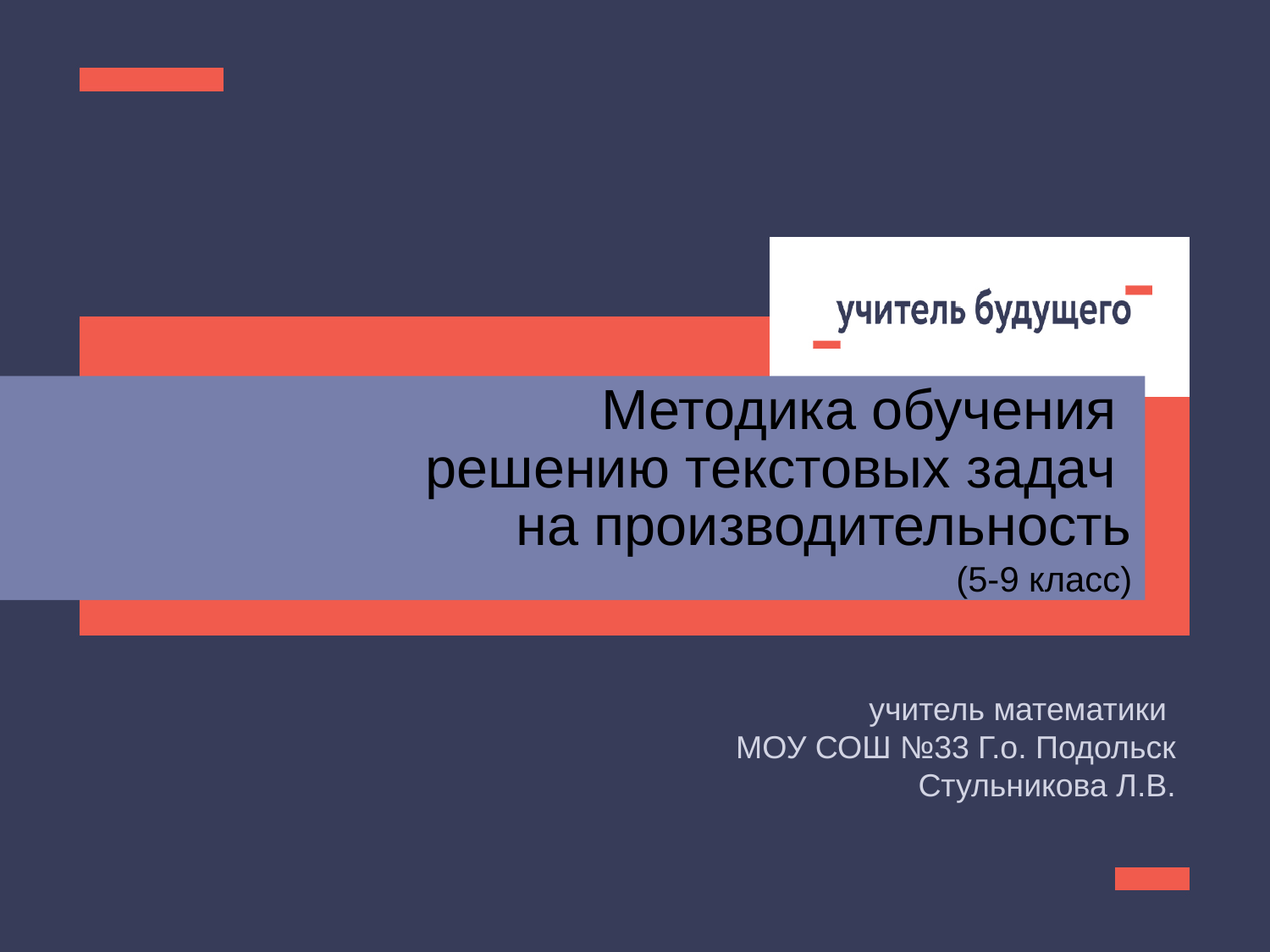

1
Методика обучения
решению текстовых задач
на производительность
(5-9 класс)
# учитель математики МОУ СОШ №33 Г.о. Подольск Стульникова Л.В.